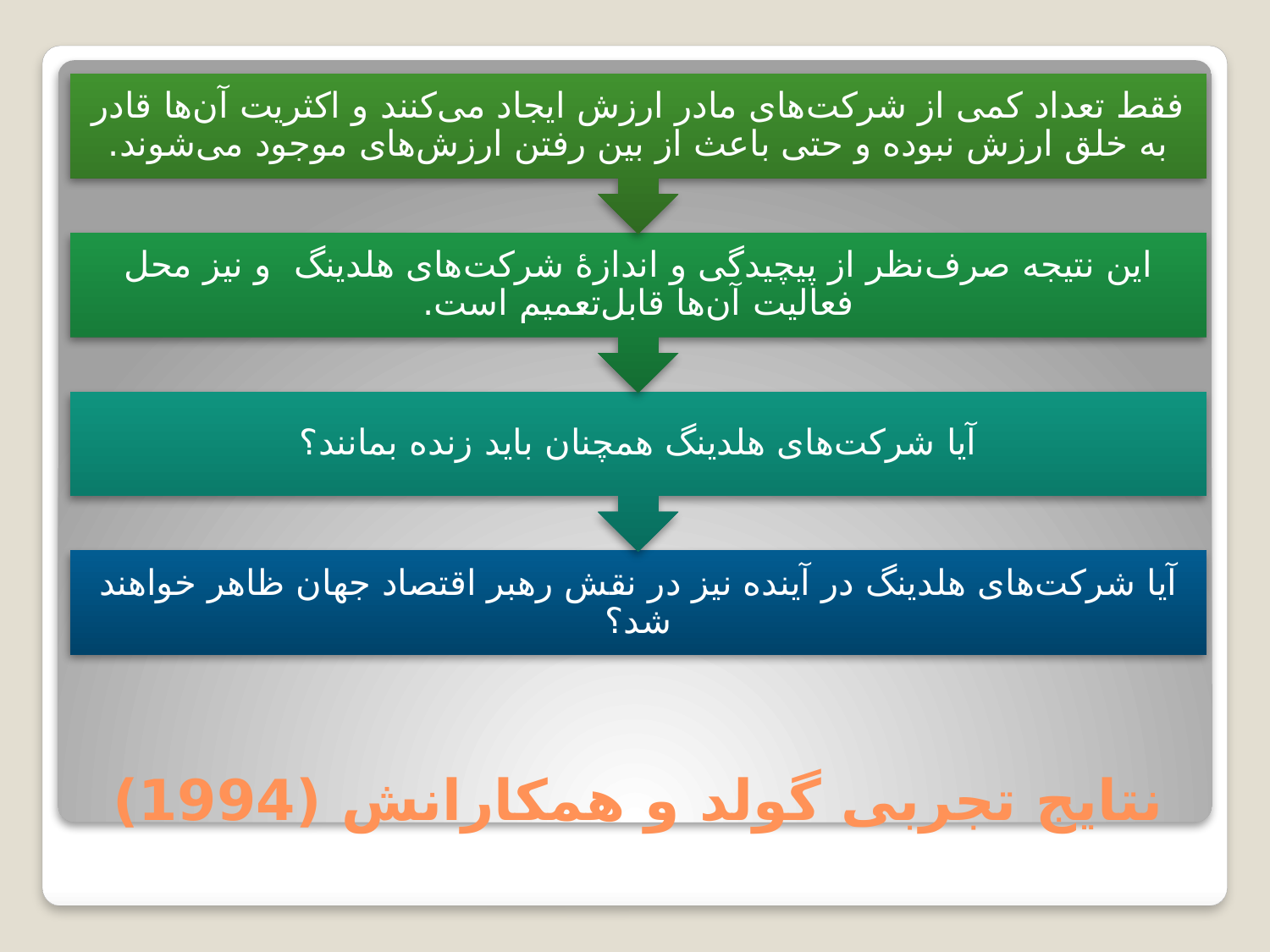

فقط تعداد کمی از شرکت‌های مادر ارزش ایجاد می‌کنند و اکثریت آن‌ها قادر به خلق ارزش نبوده و حتی باعث از بین رفتن ارزش‌های موجود می‌شوند.
این نتیجه صرف‌‌نظر از پیچیدگی و اندازۀ شرکت‌های هلدینگ  و نیز محل فعالیت آن‌ها قابل‌تعمیم است.
آیا شرکت‌های هلدینگ همچنان باید زنده بمانند؟
آیا شرکت‌های هلدینگ در آینده نیز در نقش رهبر اقتصاد جهان ظاهر خواهند شد؟
# نتایج تجربی گولد و همکارانش (1994)